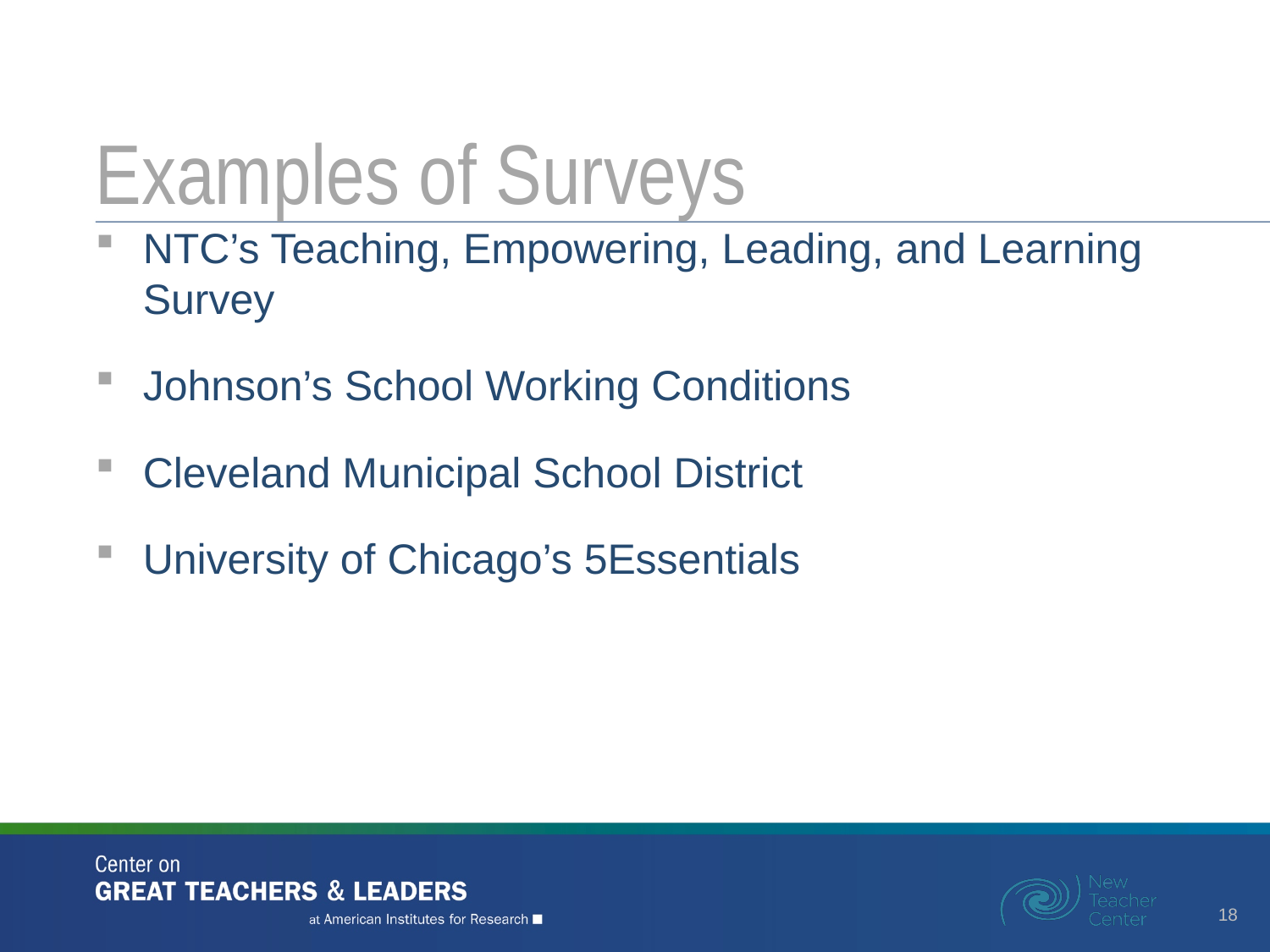

# Examples of Surveys
NTC’s Teaching, Empowering, Leading, and Learning Survey
Johnson’s School Working Conditions
Cleveland Municipal School District
University of Chicago’s 5Essentials

18